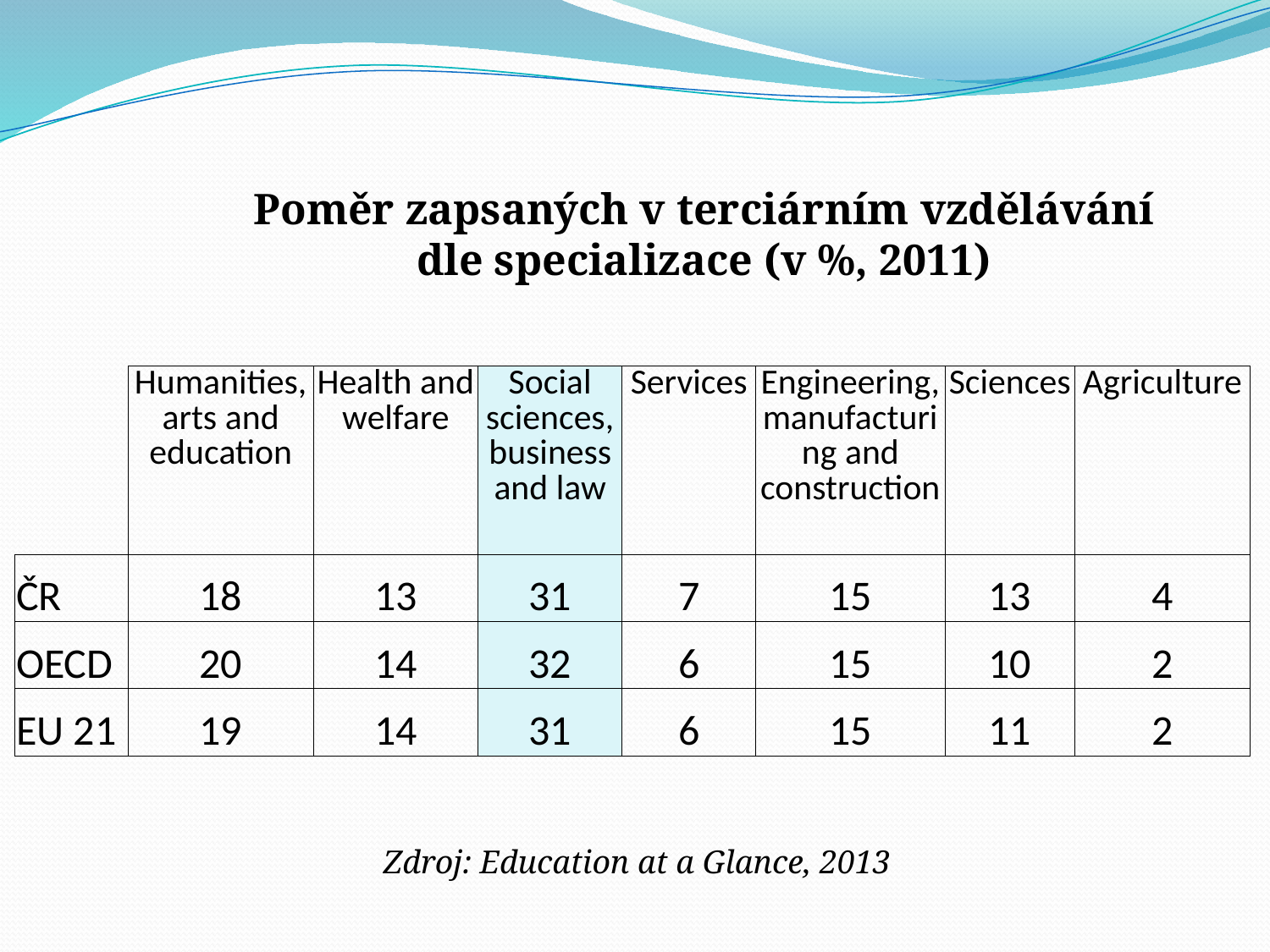

#
Poměr zapsaných v terciárním vzdělávání dle specializace (v %, 2011)
|  | Humanities, arts and education | Health and welfare | Social sciences, business and law | Services | Engineering, manufacturing and construction | Sciences | Agriculture |
| --- | --- | --- | --- | --- | --- | --- | --- |
| ČR | 18 | 13 | 31 | 7 | 15 | 13 | 4 |
| OECD | 20 | 14 | 32 | 6 | 15 | 10 | 2 |
| EU 21 | 19 | 14 | 31 | 6 | 15 | 11 | 2 |
Zdroj: Education at a Glance, 2013